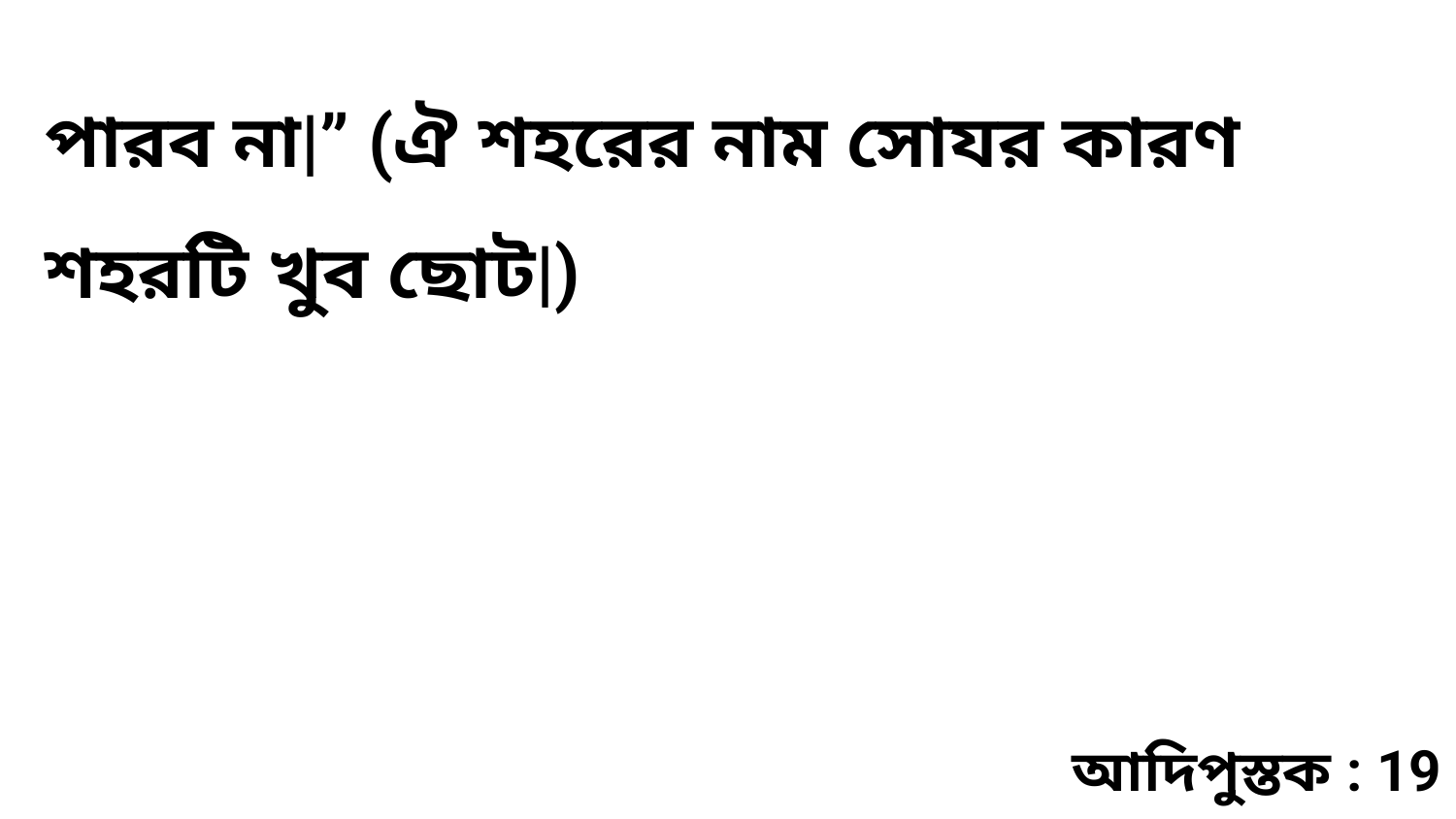

পারব না|” (ঐ শহরের নাম সোযর কারণ শহরটি খুব ছোট|)
আদিপুস্তক : 19